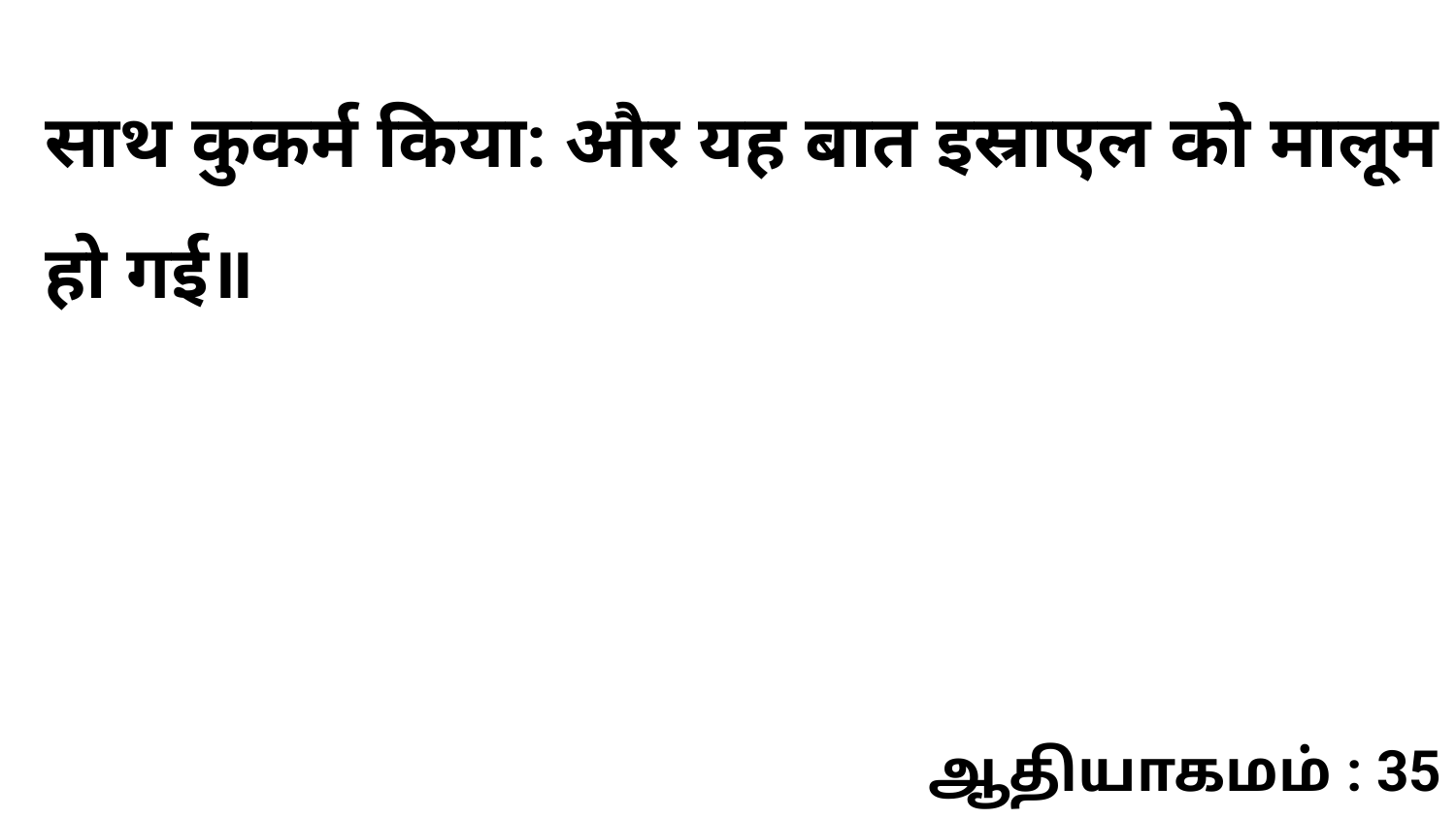

साथ कुकर्म किया: और यह बात इस्राएल को मालूम हो गई॥
ஆதியாகமம் : 35